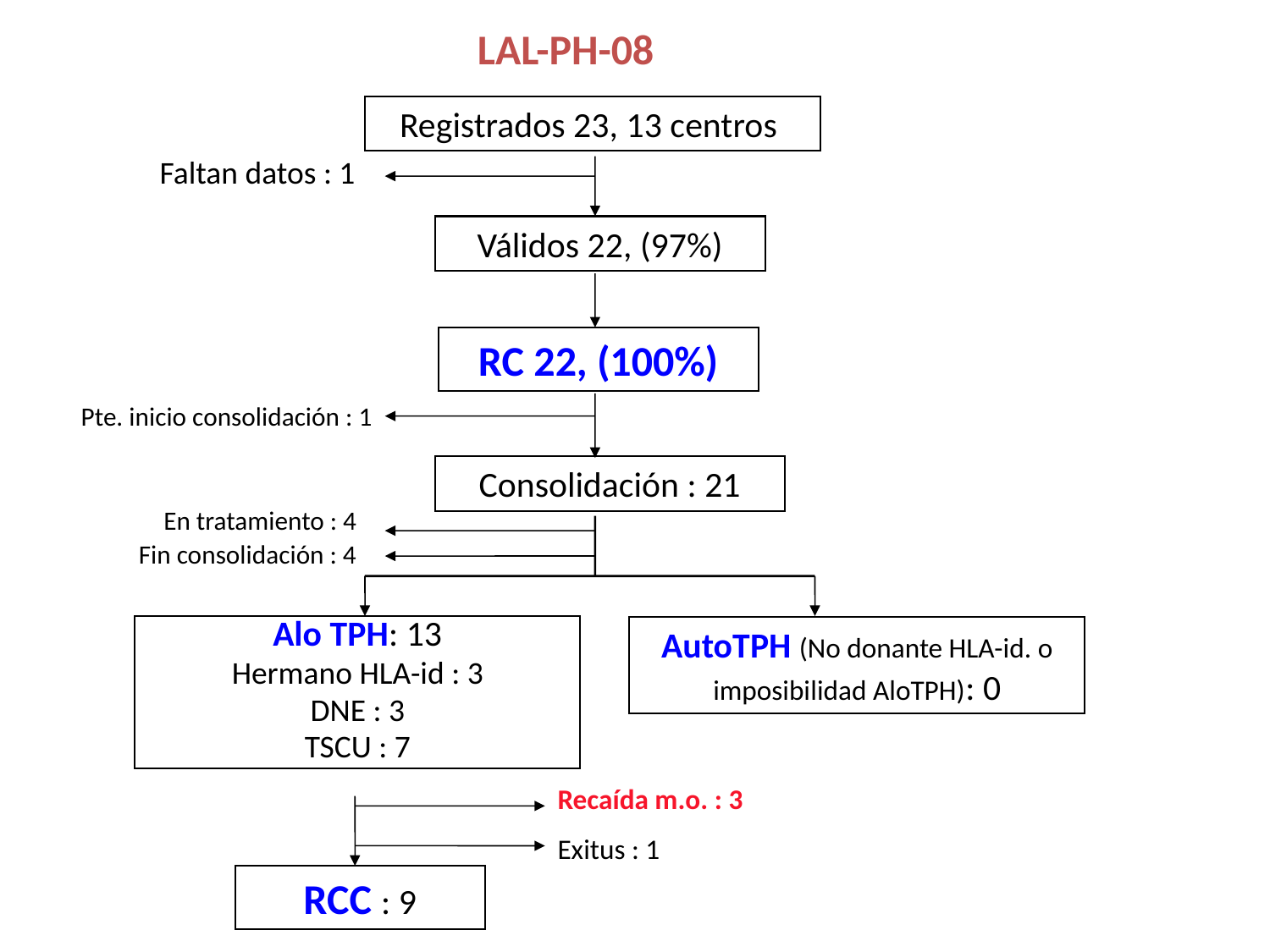

LAL-PH-08
Registrados 23, 13 centros
Faltan datos : 1

Válidos 22, (97%)

RC 22, (100%)

Pte. inicio consolidación : 1

Consolidación : 21
En tratamiento : 4

Fin consolidación : 4

Alo TPH: 13
Hermano HLA-id : 3
DNE : 3
TSCU : 7
AutoTPH (No donante HLA-id. o imposibilidad AloTPH): 0
Recaída m.o. : 3

Exitus : 1

RCC : 9